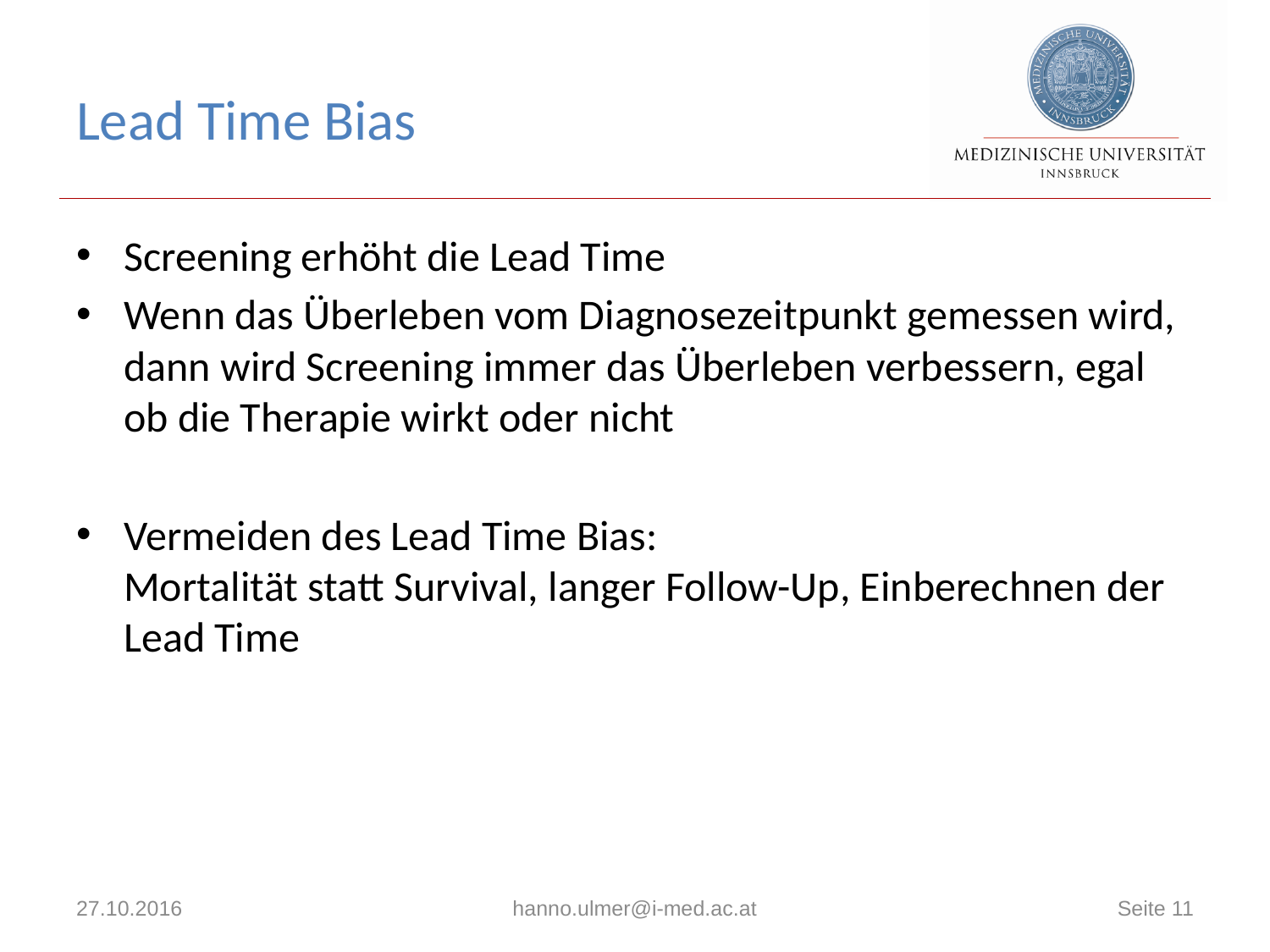

# Lead Time Bias
Screening erhöht die Lead Time
Wenn das Überleben vom Diagnosezeitpunkt gemessen wird, dann wird Screening immer das Überleben verbessern, egal ob die Therapie wirkt oder nicht

Vermeiden des Lead Time Bias:
Mortalität statt Survival, langer Follow-Up, Einberechnen der Lead Time

27.10.2016
hanno.ulmer@i-med.ac.at
Seite 11